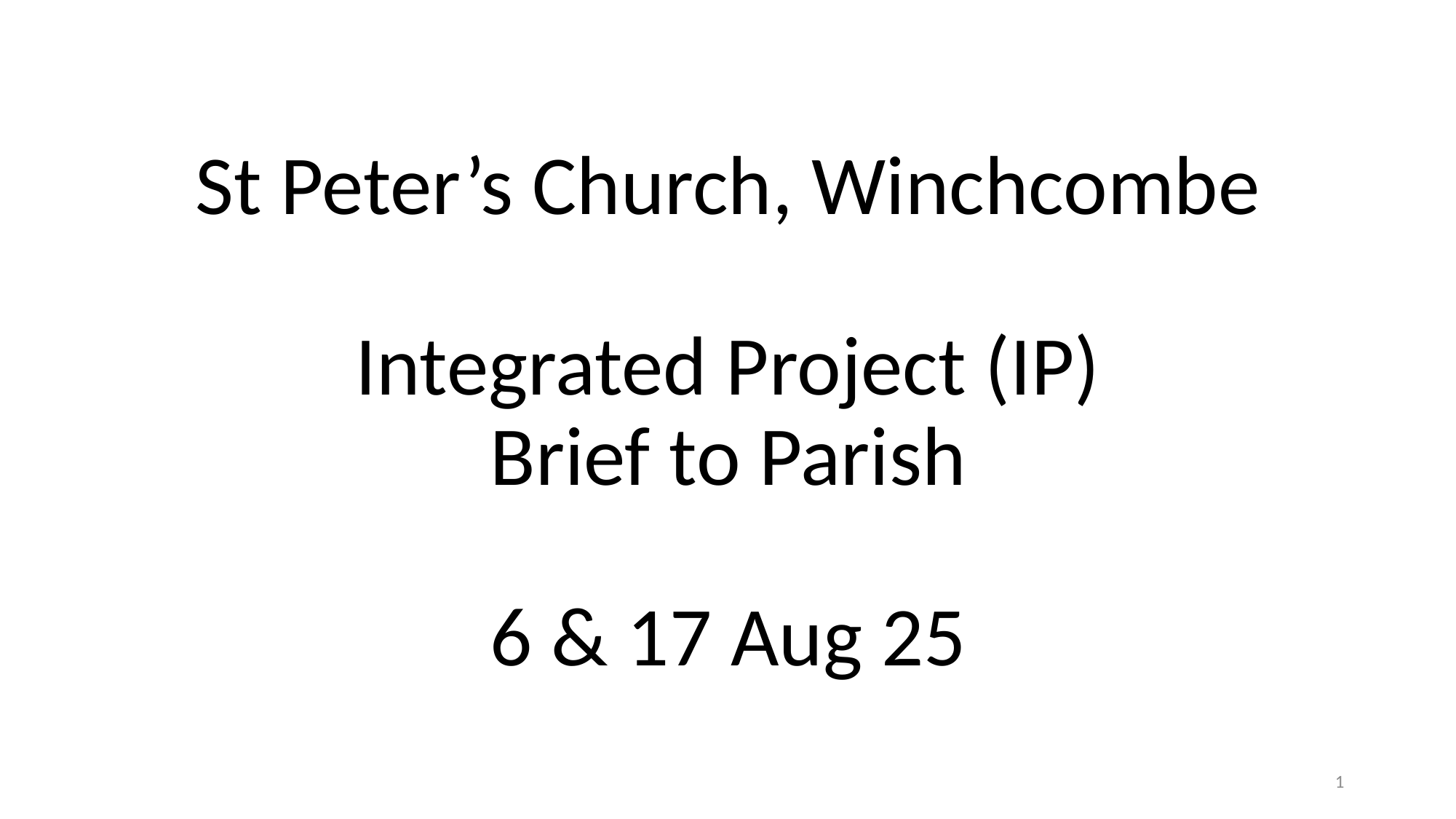

# St Peter’s Church, Winchcombe Integrated Project (IP) Brief to Parish 6 & 17 Aug 25
1